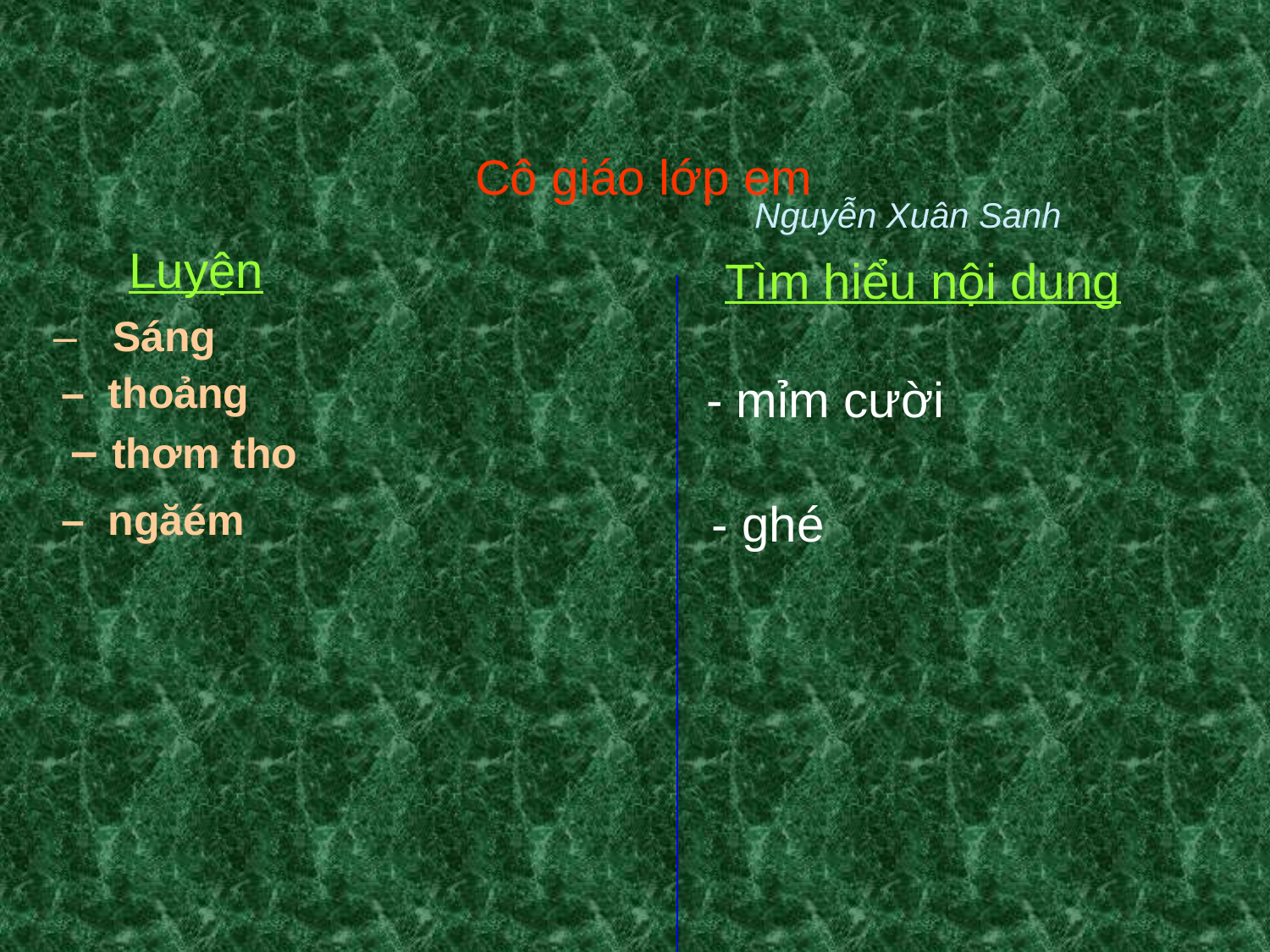

Cô giáo lớp em
Nguyễn Xuân Sanh
Luyện
Tìm hiểu nội dung

   –   Sáng
     –  thoảng
- mỉm cười
     – thơm tho
     –  ngăém
- ghé